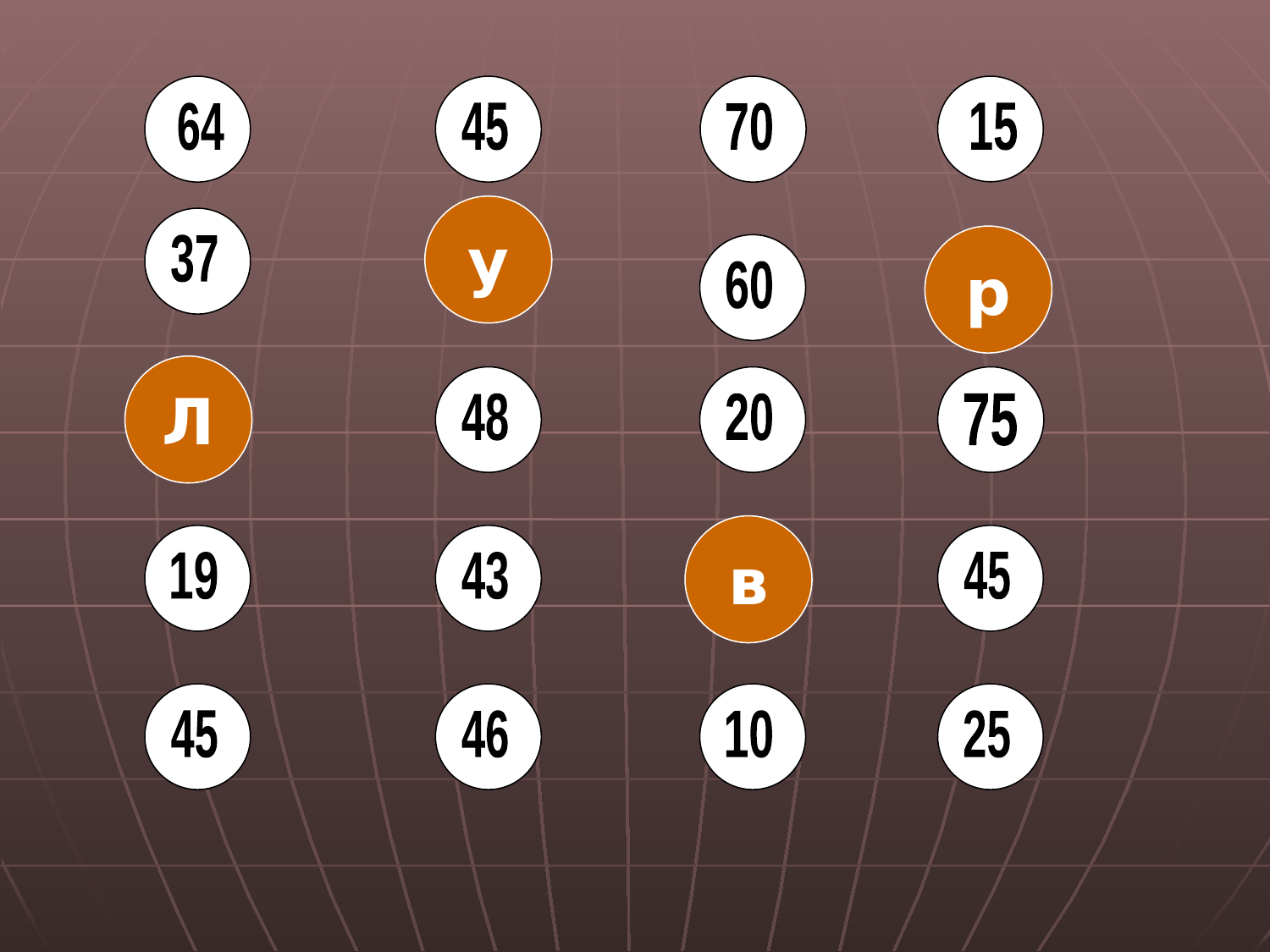

64
45
70
15

37
74

60
53

5
48
20
75

19
43
41
45

45
46
10
25
у
р
Л
в